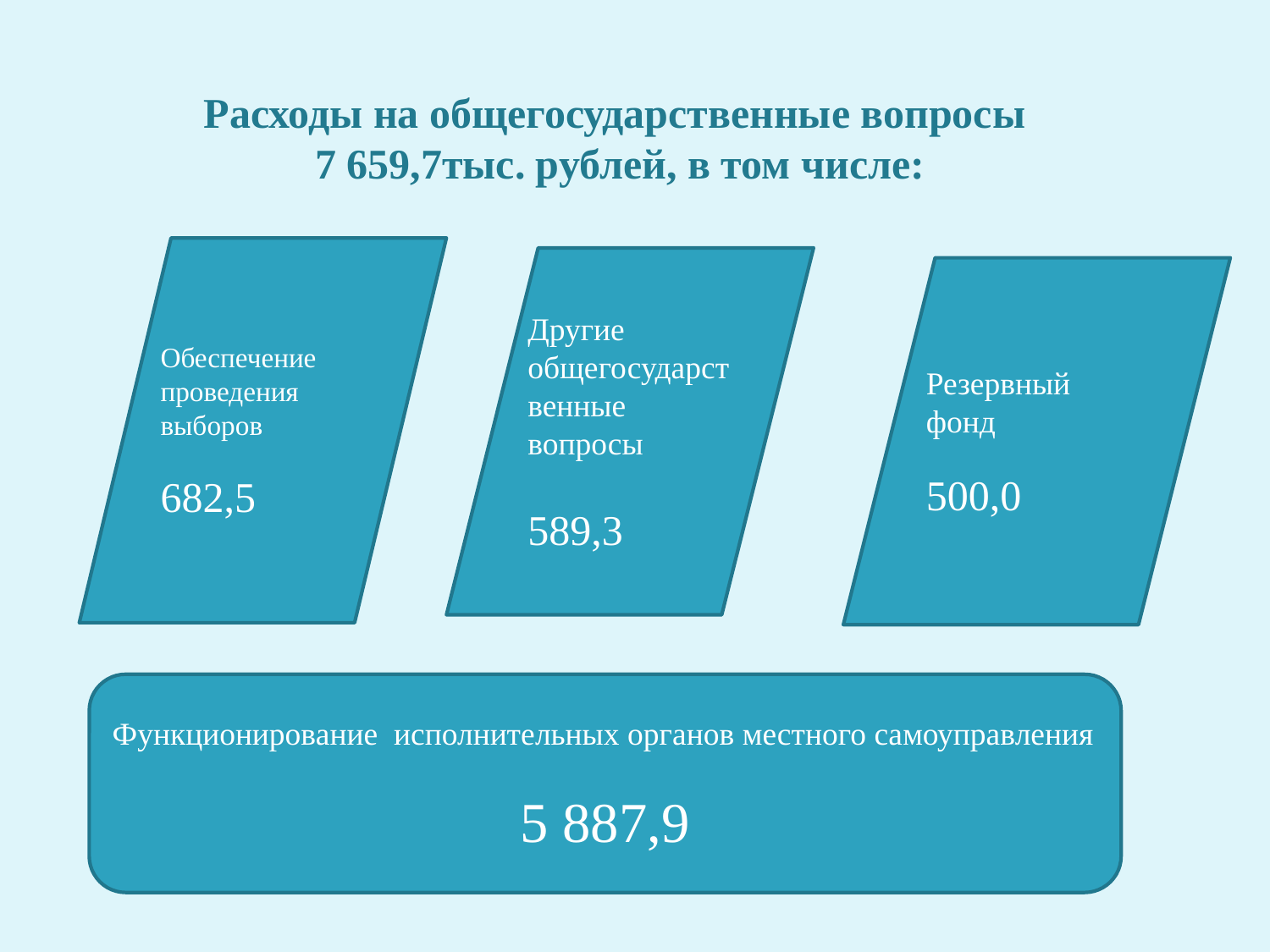

Расходы на общегосударственные вопросы
7 659,7тыс. рублей, в том числе:
Обеспечение проведения выборов

682,5
Другие общегосударственные вопросы

589,3
Резервный фонд

500,0

Функционирование  исполнительных органов местного самоуправления

5 887,9